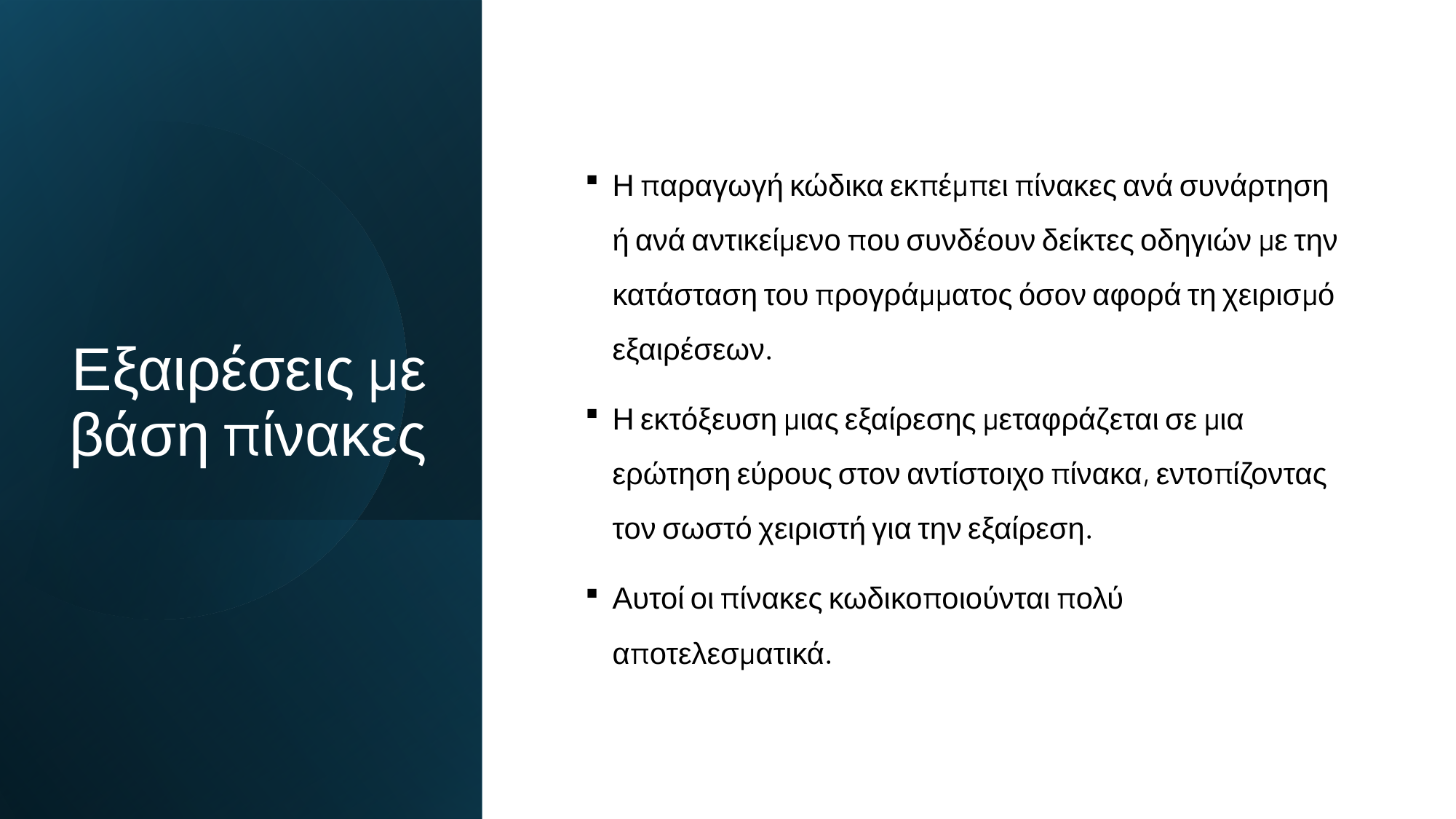

# Εξαιρέσεις με βάση πίνακες
Η παραγωγή κώδικα εκπέμπει πίνακες ανά συνάρτηση ή ανά αντικείμενο που συνδέουν δείκτες οδηγιών με την κατάσταση του προγράμματος όσον αφορά τη χειρισμό εξαιρέσεων.
Η εκτόξευση μιας εξαίρεσης μεταφράζεται σε μια ερώτηση εύρους στον αντίστοιχο πίνακα, εντοπίζοντας τον σωστό χειριστή για την εξαίρεση.
Αυτοί οι πίνακες κωδικοποιούνται πολύ αποτελεσματικά.